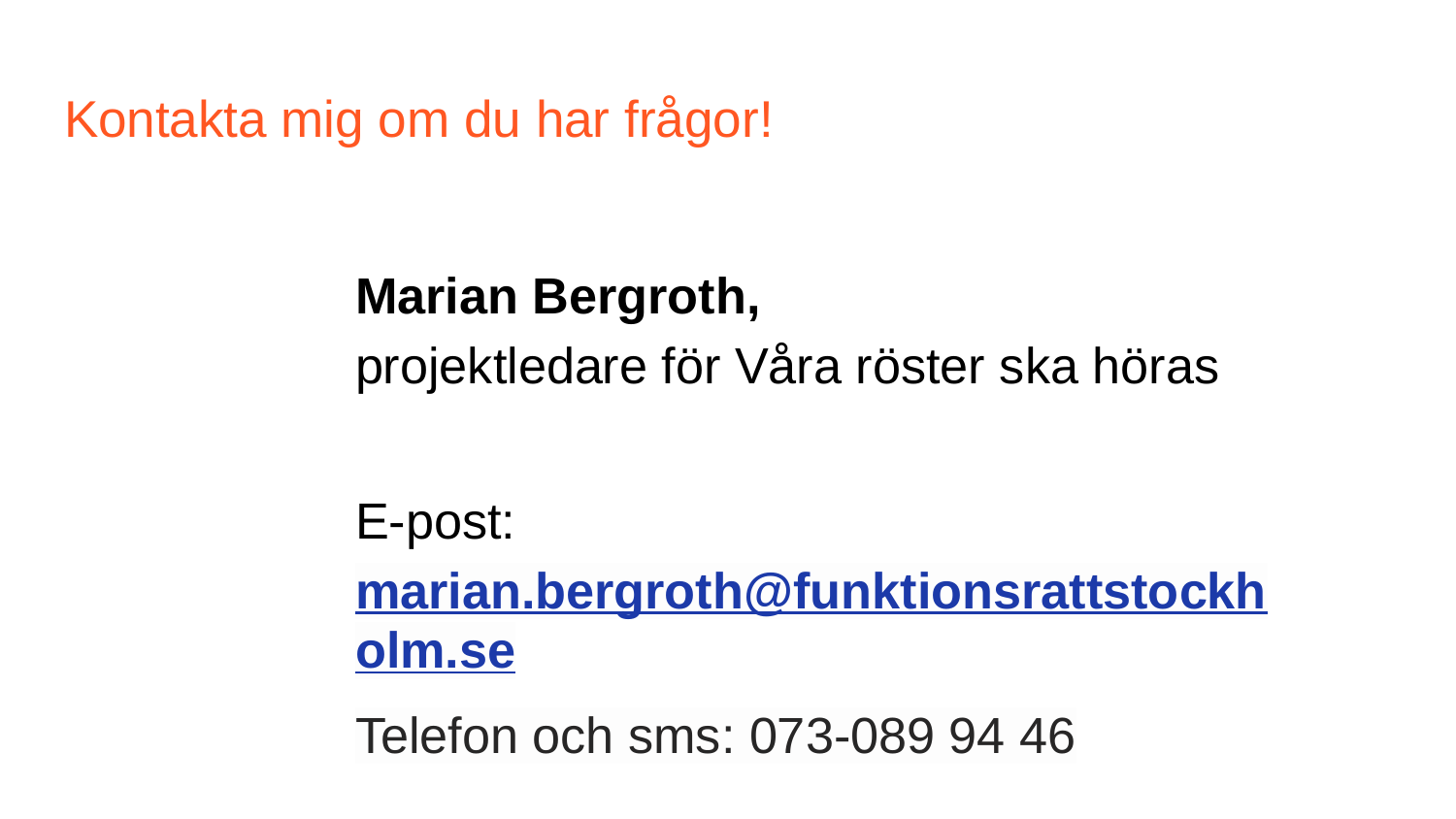

# Kontakta mig om du har frågor!

Marian Bergroth,
projektledare för Våra röster ska höras
E-post: marian.bergroth@funktionsrattstockholm.se
Telefon och sms: 073-089 94 46